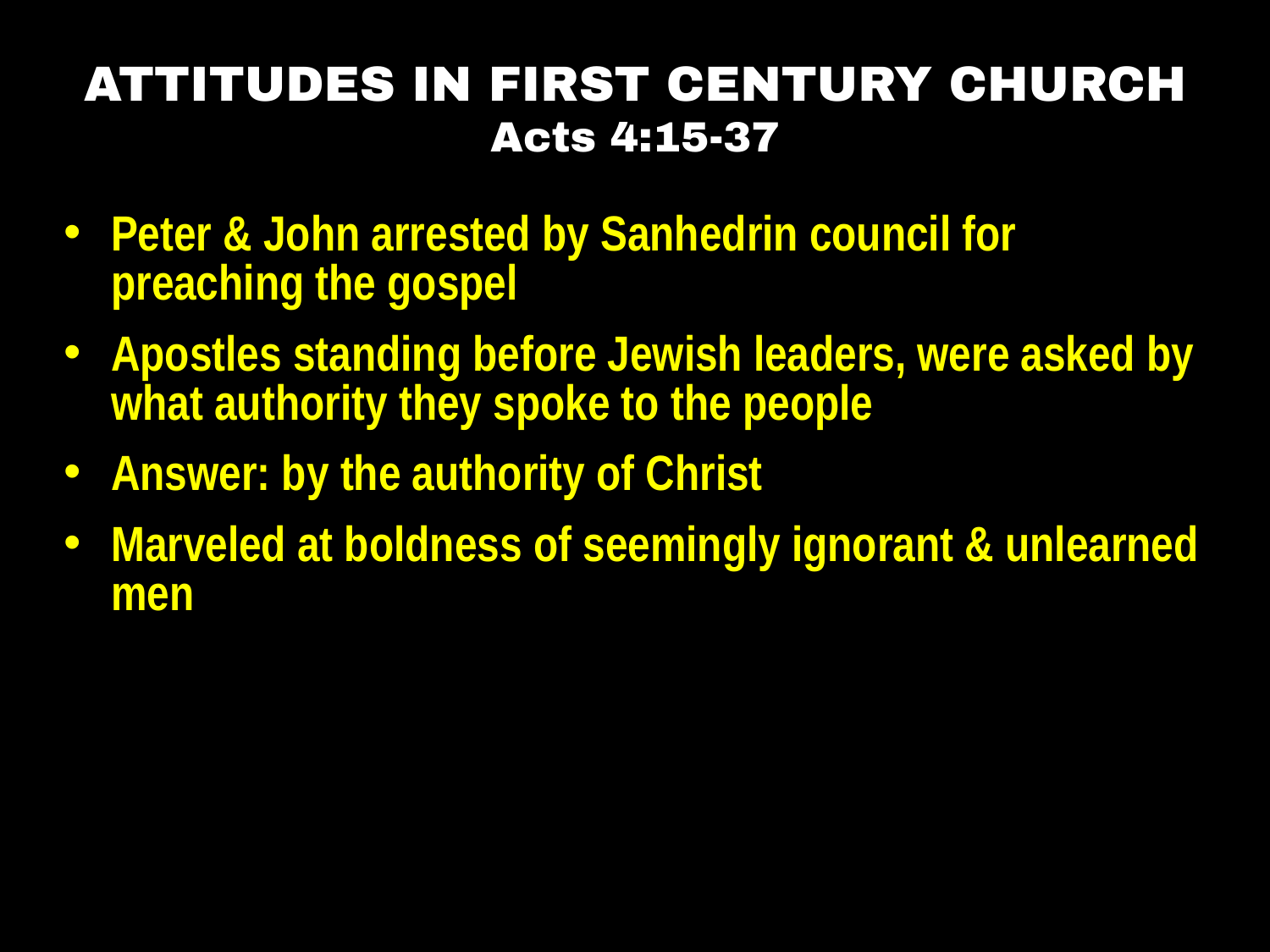

# ATTITUDES IN FIRST CENTURY CHURCH Acts 4:15-37
Peter & John arrested by Sanhedrin council for preaching the gospel
Apostles standing before Jewish leaders, were asked by what authority they spoke to the people
Answer: by the authority of Christ
Marveled at boldness of seemingly ignorant & unlearned men